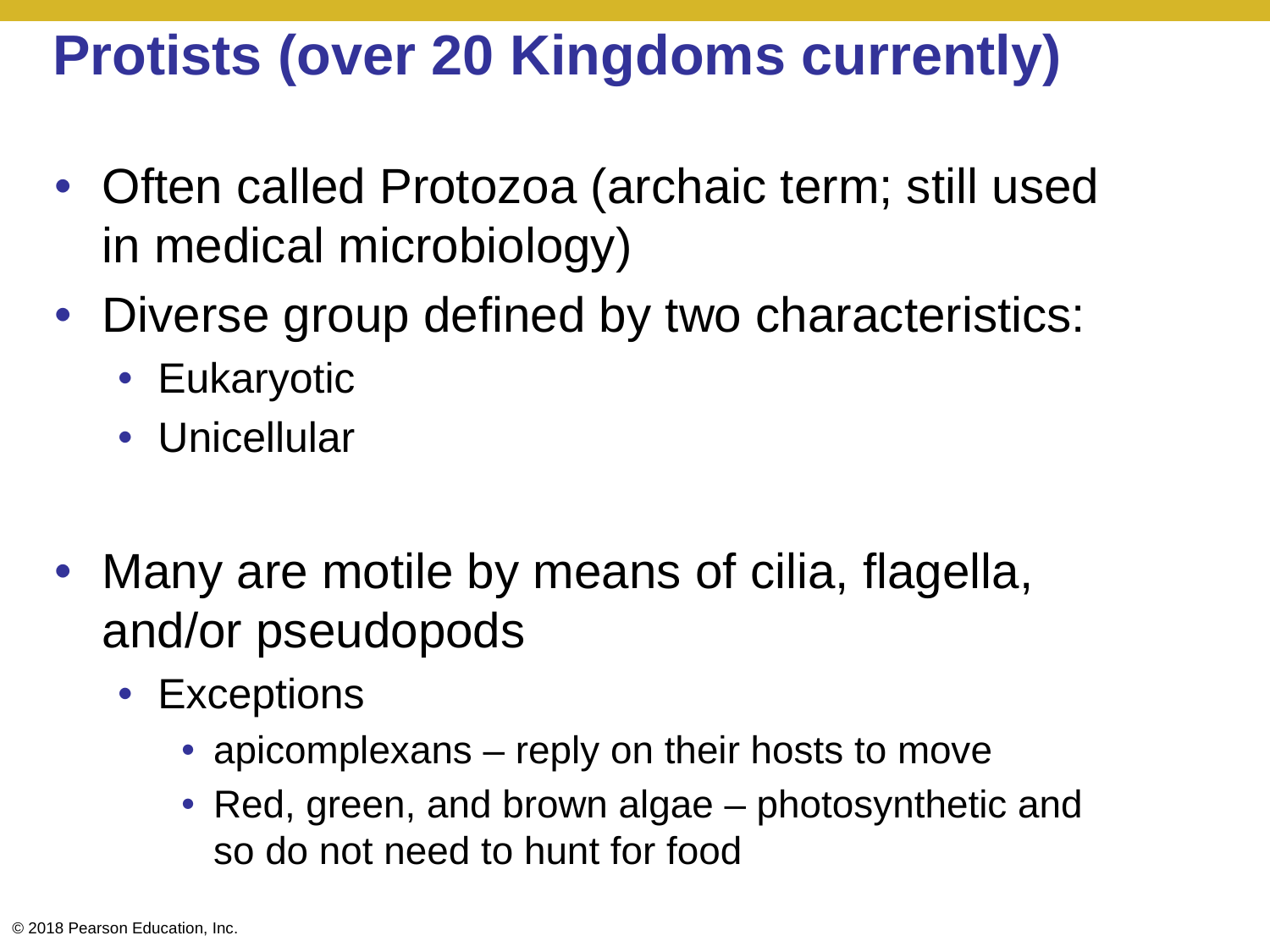

# Protists (over 20 Kingdoms currently)
Often called Protozoa (archaic term; still used in medical microbiology)
Diverse group defined by two characteristics:
Eukaryotic
Unicellular

Many are motile by means of cilia, flagella, and/or pseudopods
Exceptions
apicomplexans – reply on their hosts to move
Red, green, and brown algae – photosynthetic and so do not need to hunt for food